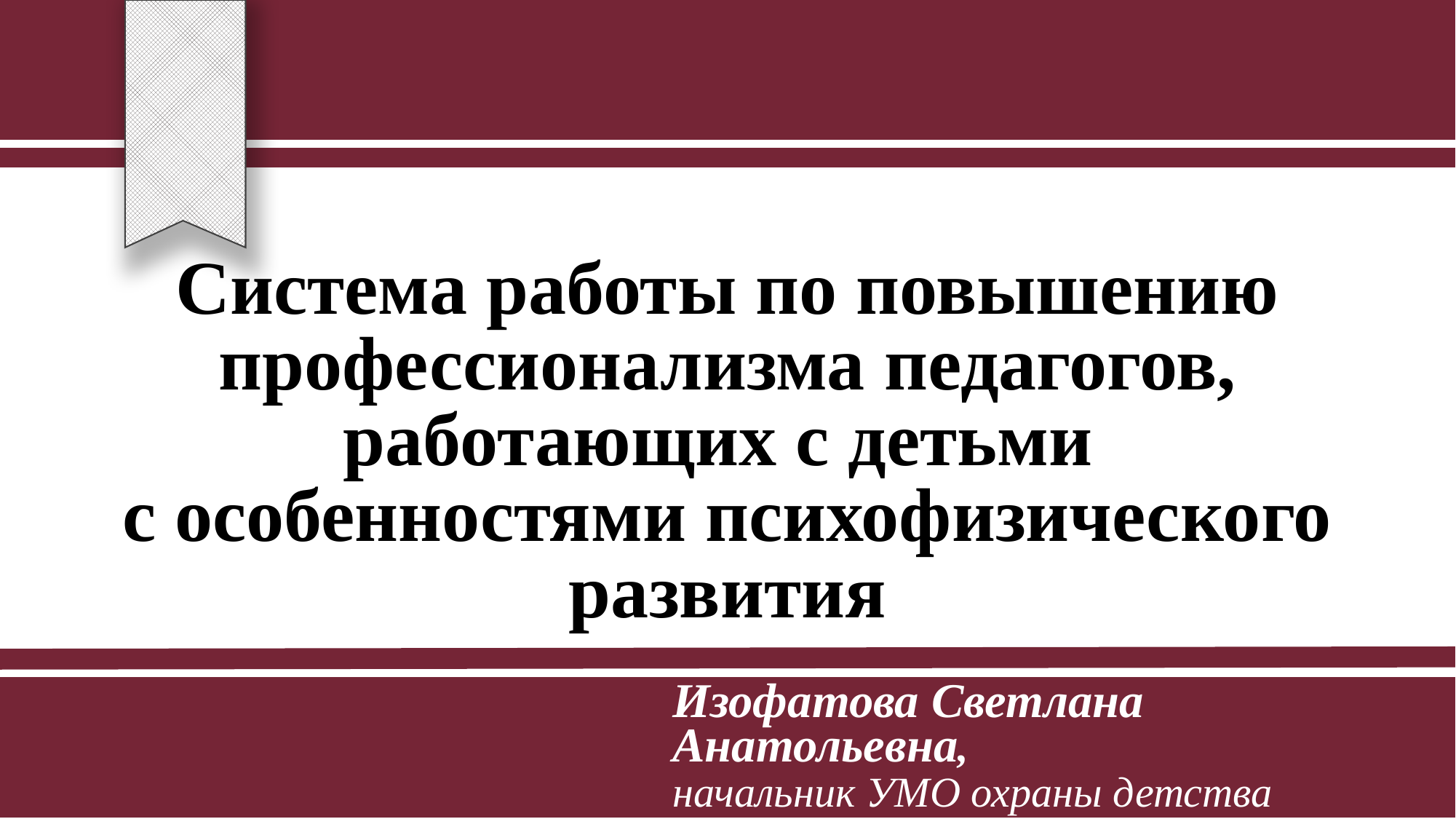

# Система работы по повышению профессионализма педагогов, работающих с детьми с особенностями психофизического развития

Изофатова Светлана Анатольевна,
начальник УМО охраны детства
и социальной работы ГОИРО